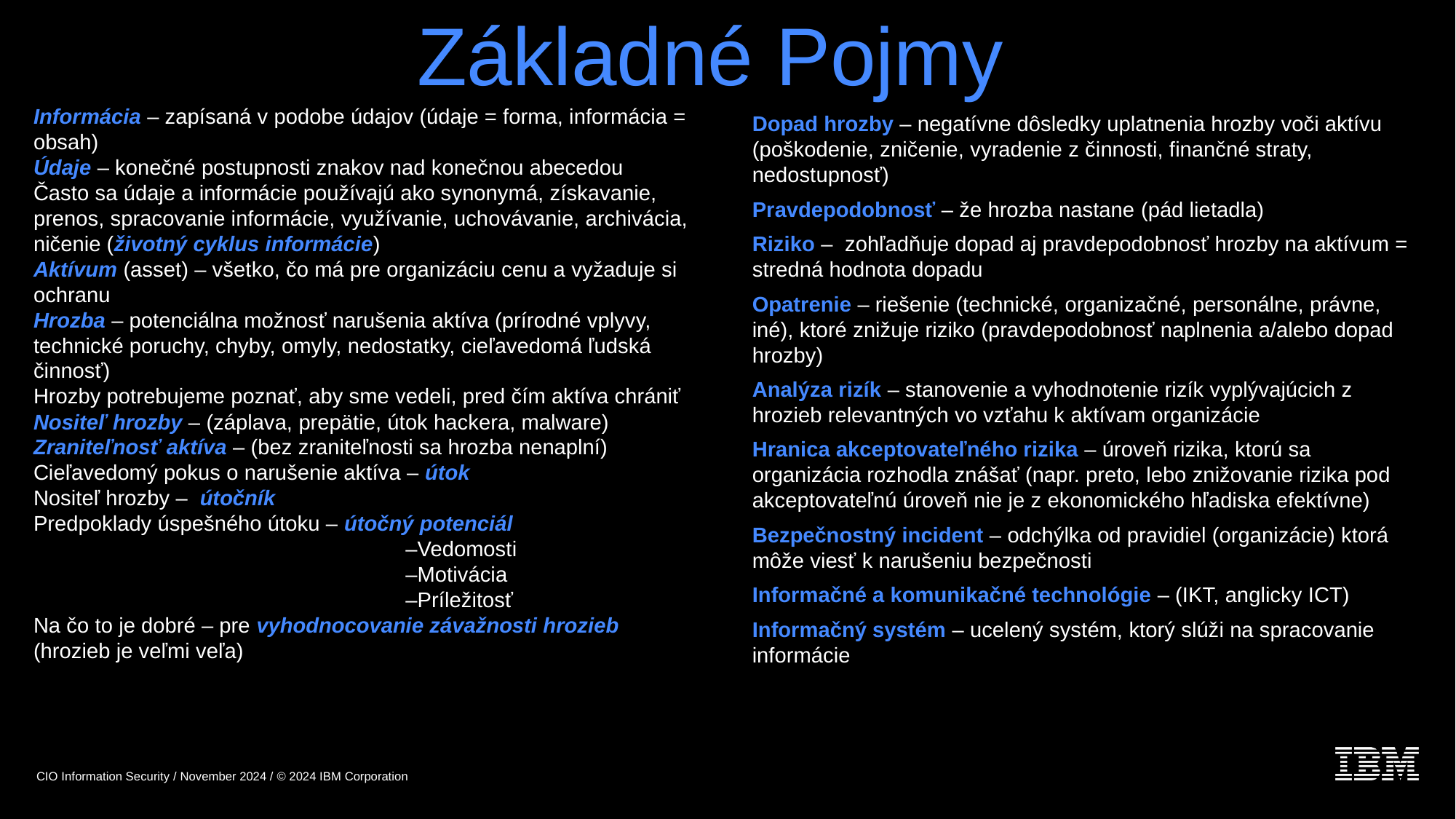

Základné Pojmy
# Informácia – zapísaná v podobe údajov (údaje = forma, informácia = obsah) Údaje – konečné postupnosti znakov nad konečnou abecedou Často sa údaje a informácie používajú ako synonymá, získavanie, prenos, spracovanie informácie, využívanie, uchovávanie, archivácia, ničenie (životný cyklus informácie) Aktívum (asset) – všetko, čo má pre organizáciu cenu a vyžaduje si ochranu Hrozba – potenciálna možnosť narušenia aktíva (prírodné vplyvy, technické poruchy, chyby, omyly, nedostatky, cieľavedomá ľudská činnosť) Hrozby potrebujeme poznať, aby sme vedeli, pred čím aktíva chrániť Nositeľ hrozby – (záplava, prepätie, útok hackera, malware) Zraniteľnosť aktíva – (bez zraniteľnosti sa hrozba nenaplní) Cieľavedomý pokus o narušenie aktíva – útok Nositeľ hrozby –  útočník Predpoklady úspešného útoku – útočný potenciál –Vedomosti –Motivácia –Príležitosť Na čo to je dobré – pre vyhodnocovanie závažnosti hrozieb (hrozieb je veľmi veľa)
Dopad hrozby – negatívne dôsledky uplatnenia hrozby voči aktívu (poškodenie, zničenie, vyradenie z činnosti, finančné straty, nedostupnosť)
Pravdepodobnosť – že hrozba nastane (pád lietadla)
Riziko –  zohľadňuje dopad aj pravdepodobnosť hrozby na aktívum = stredná hodnota dopadu
Opatrenie – riešenie (technické, organizačné, personálne, právne, iné), ktoré znižuje riziko (pravdepodobnosť naplnenia a/alebo dopad hrozby)
Analýza rizík – stanovenie a vyhodnotenie rizík vyplývajúcich z hrozieb relevantných vo vzťahu k aktívam organizácie
Hranica akceptovateľného rizika – úroveň rizika, ktorú sa organizácia rozhodla znášať (napr. preto, lebo znižovanie rizika pod akceptovateľnú úroveň nie je z ekonomického hľadiska efektívne)
Bezpečnostný incident – odchýlka od pravidiel (organizácie) ktorá môže viesť k narušeniu bezpečnosti
Informačné a komunikačné technológie – (IKT, anglicky ICT)
Informačný systém – ucelený systém, ktorý slúži na spracovanie informácie
CIO Information Security / November 2024 / © 2024 IBM Corporation